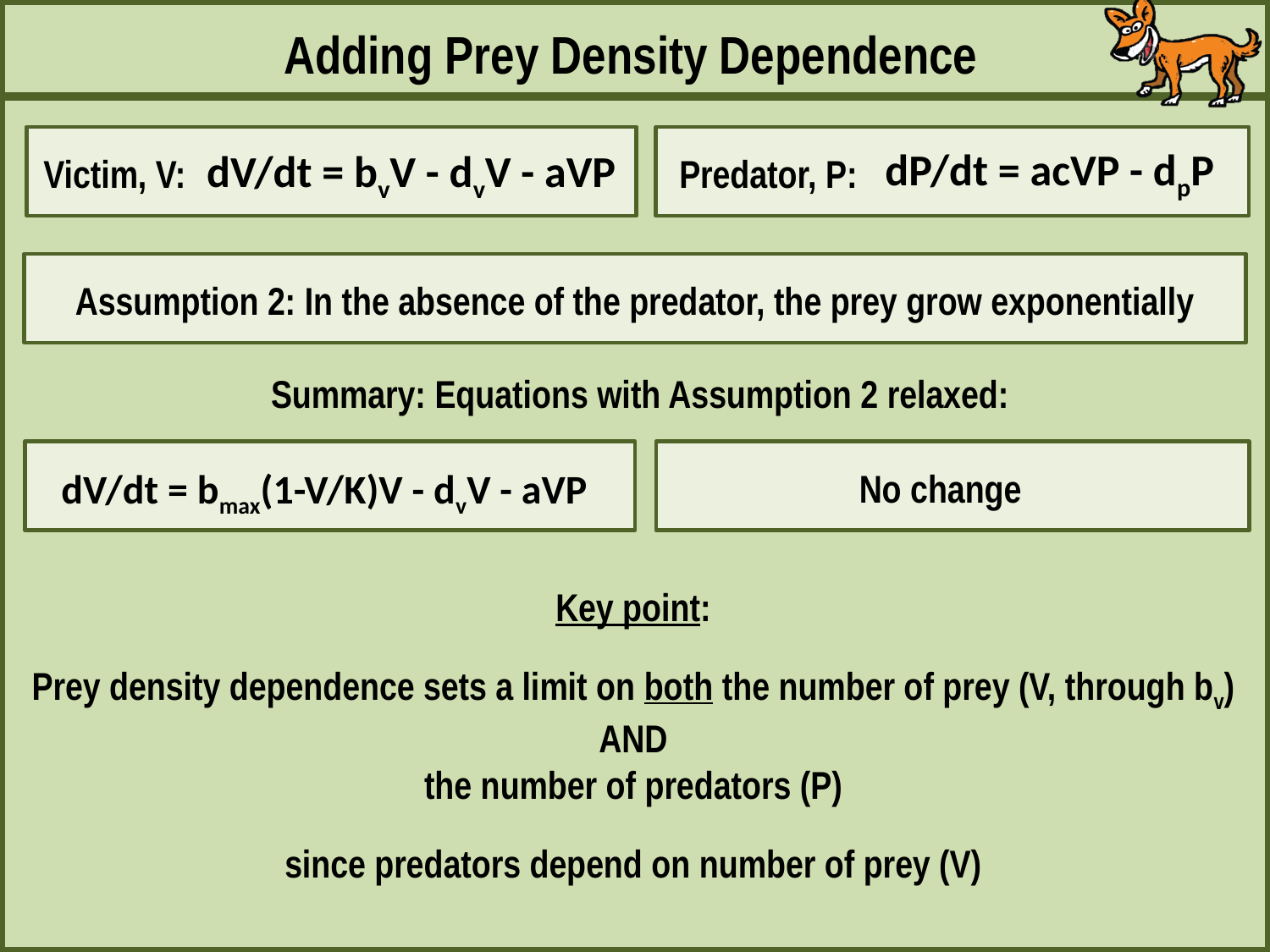

Adding Prey Density Dependence

dP/dt = acVP - dpP
dV/dt = bvV - dvV - aVP
Victim, V:
Predator, P:

Assumption 2: In the absence of the predator, the prey grow exponentially
Summary: Equations with Assumption 2 relaxed:

dV/dt = bmax(1-V/K)V - dvV - aVP
No change
Key point:

Prey density dependence sets a limit on both the number of prey (V, through bv)
AND
the number of predators (P)

since predators depend on number of prey (V)